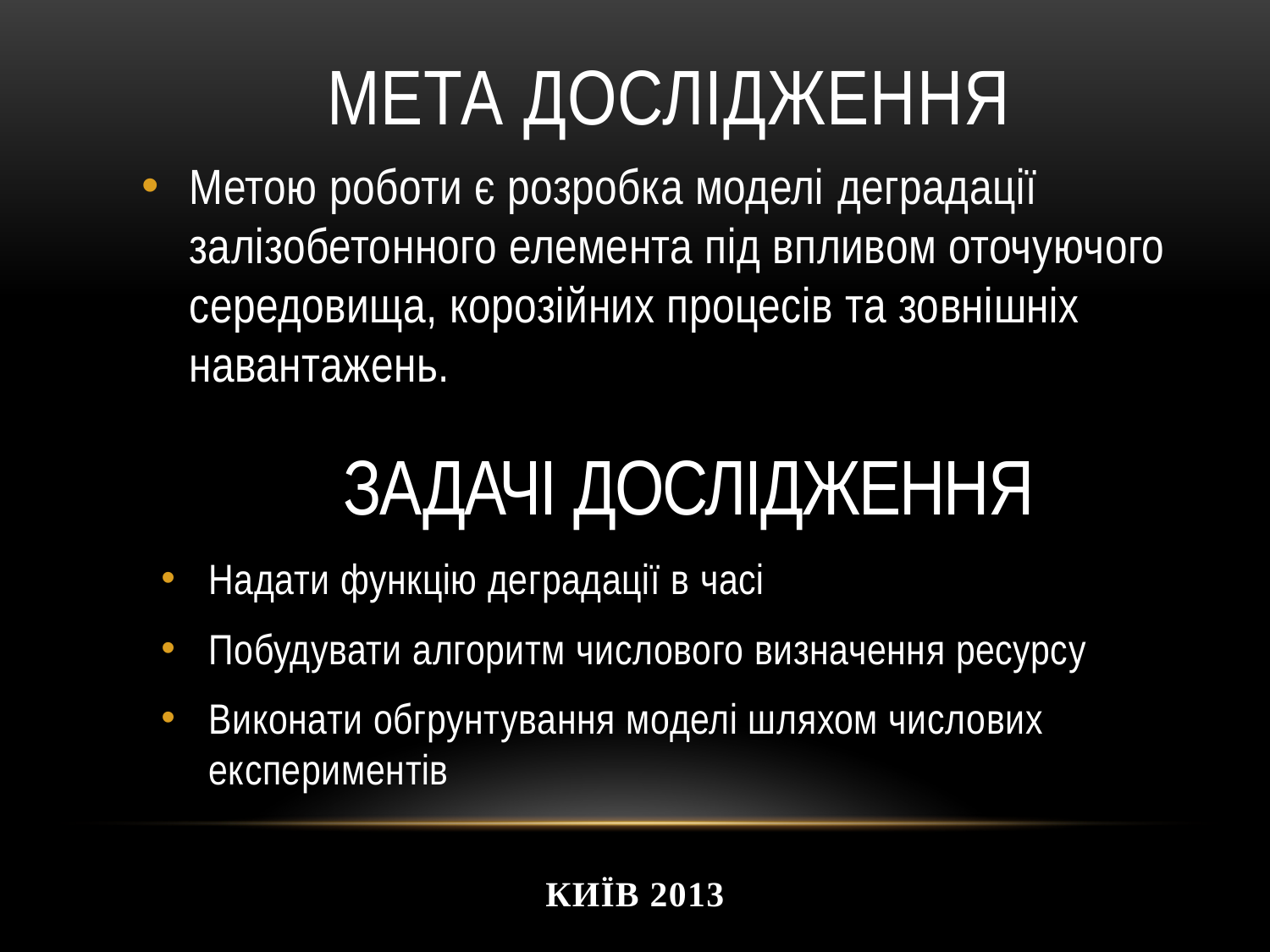

# Мета дослідження
Метою роботи є розробка моделі деградації залізобетонного елемента під впливом оточуючого середовища, корозійних процесів та зовнішніх навантажень.
ЗадачІ дослідження
Надати функцію деградації в часі
Побудувати алгоритм числового визначення ресурсу
Виконати обгрунтування моделі шляхом числових експериментів
київ 2013